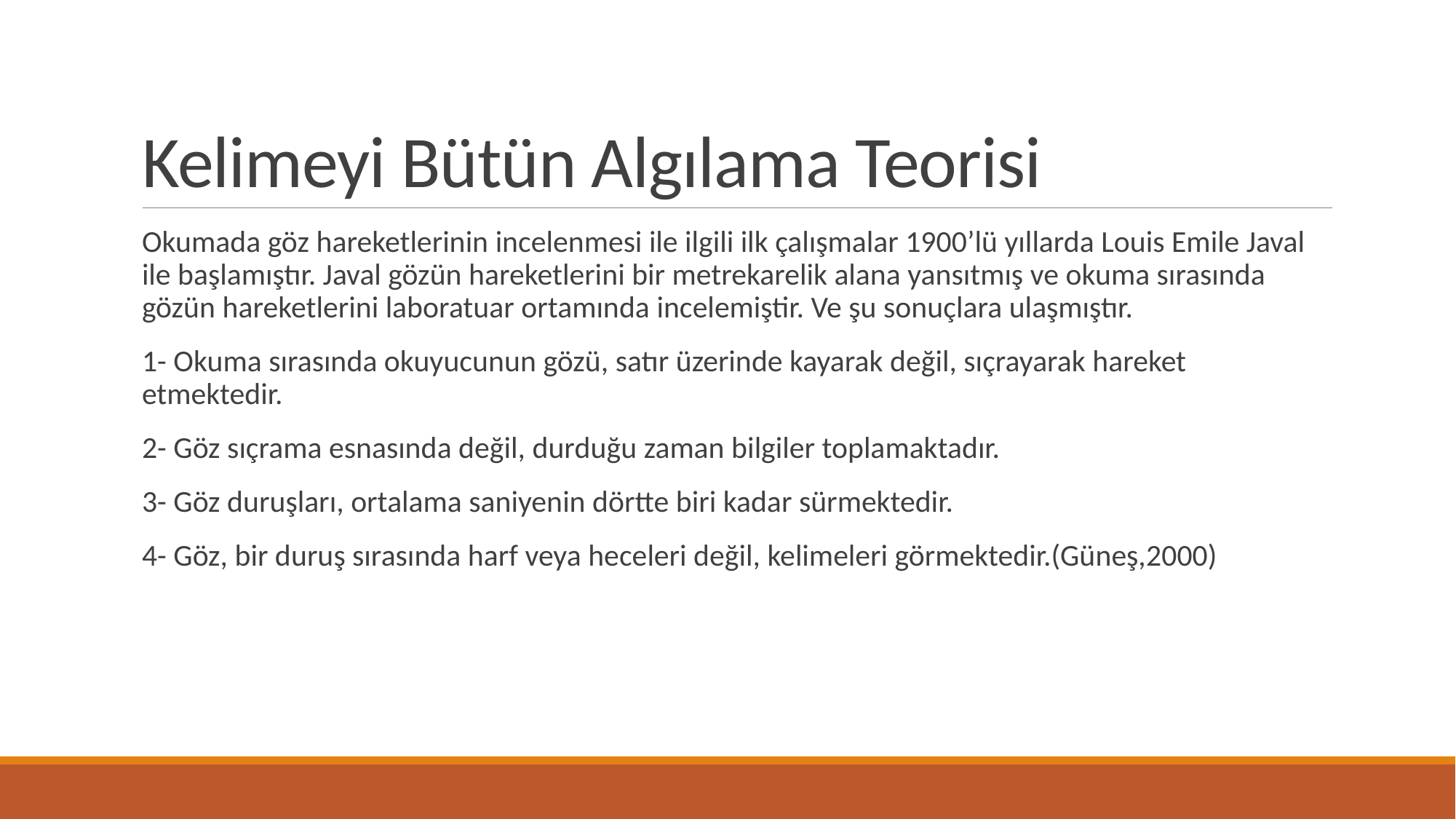

# Kelimeyi Bütün Algılama Teorisi
Okumada göz hareketlerinin incelenmesi ile ilgili ilk çalışmalar 1900’lü yıllarda Louis Emile Javal ile başlamıştır. Javal gözün hareketlerini bir metrekarelik alana yansıtmış ve okuma sırasında gözün hareketlerini laboratuar ortamında incelemiştir. Ve şu sonuçlara ulaşmıştır.
1- Okuma sırasında okuyucunun gözü, satır üzerinde kayarak değil, sıçrayarak hareket etmektedir.
2- Göz sıçrama esnasında değil, durduğu zaman bilgiler toplamaktadır.
3- Göz duruşları, ortalama saniyenin dörtte biri kadar sürmektedir.
4- Göz, bir duruş sırasında harf veya heceleri değil, kelimeleri görmektedir.(Güneş,2000)